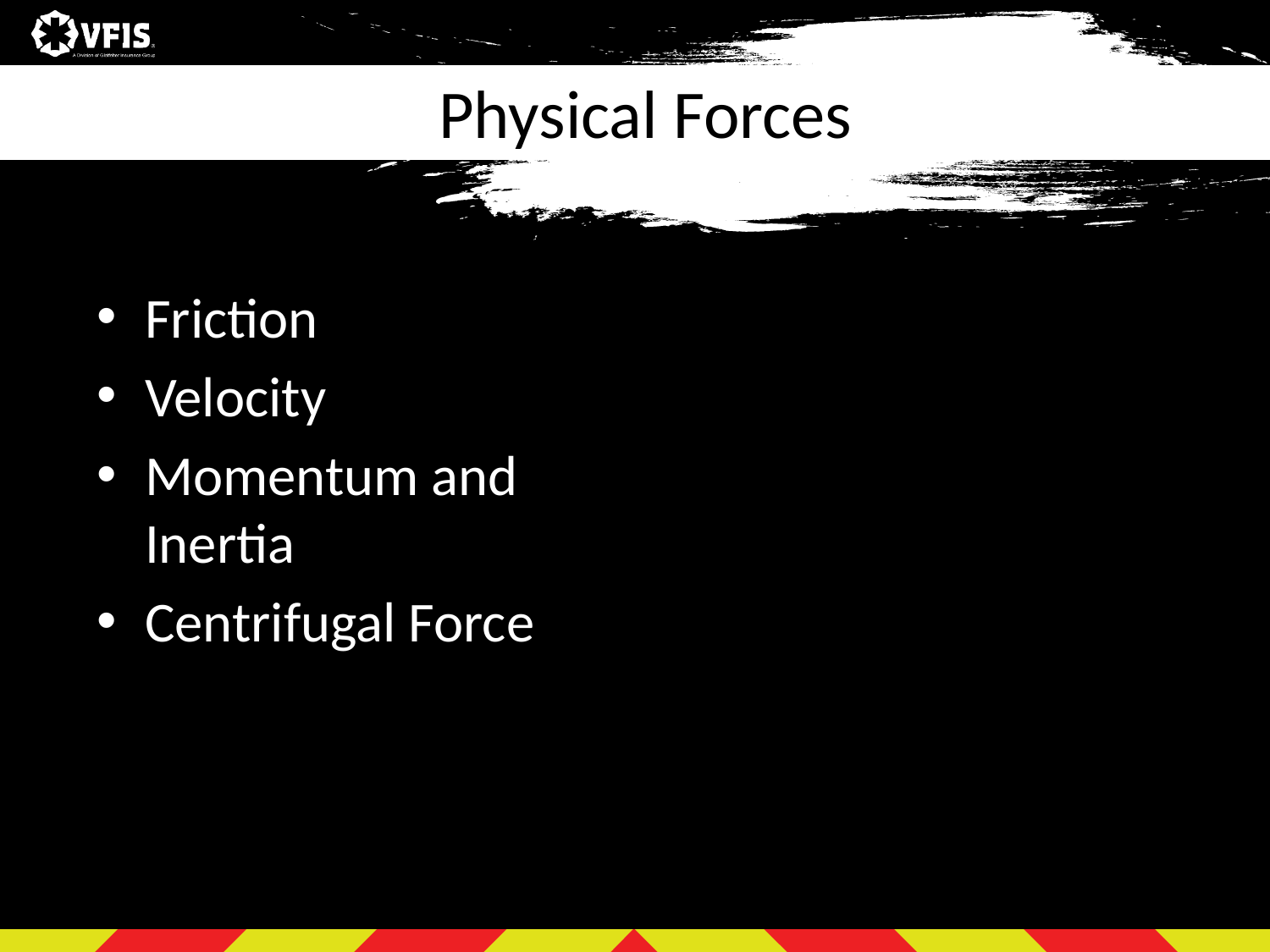

# Physical Forces
Friction
Velocity
Momentum and Inertia
Centrifugal Force